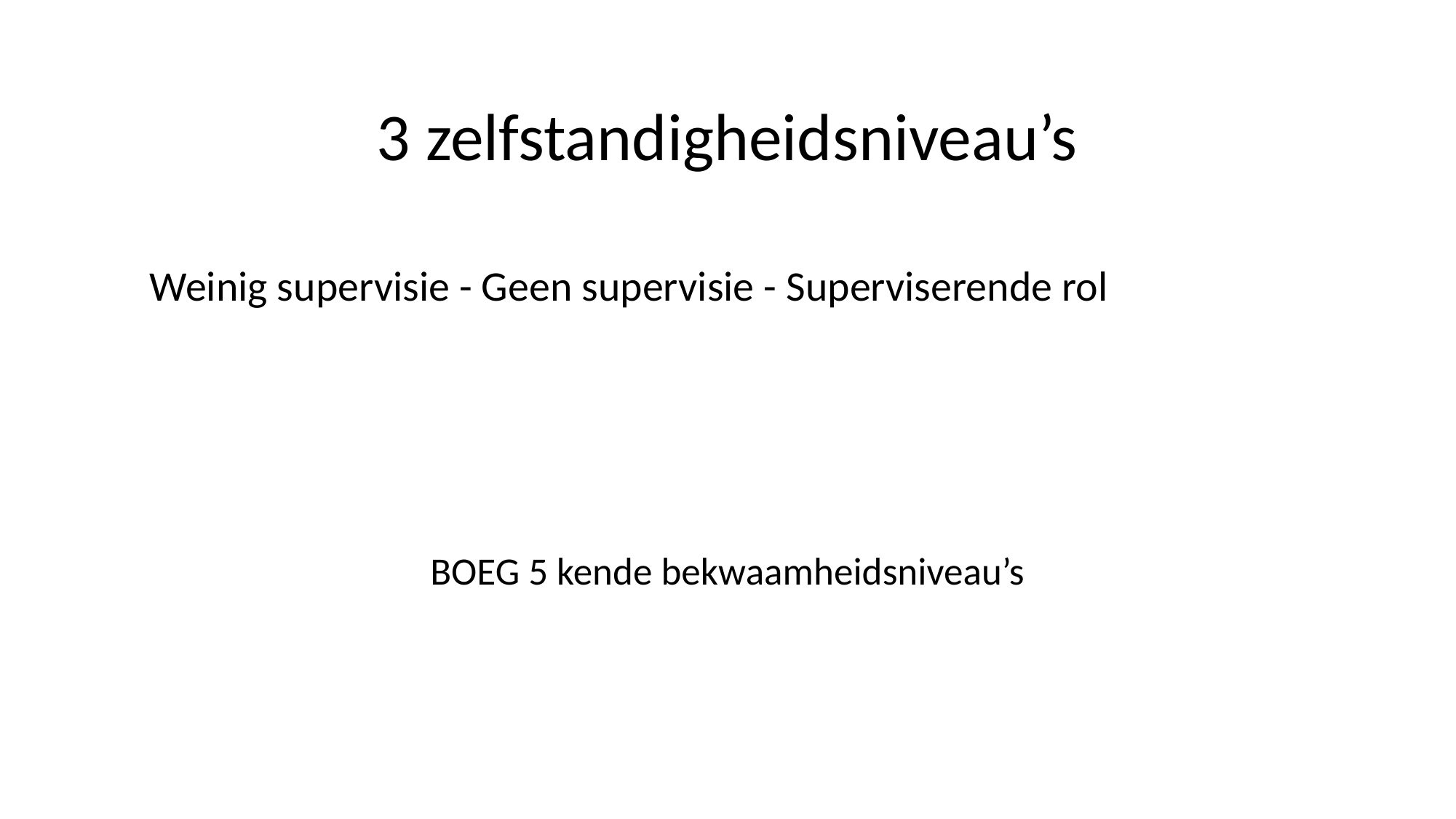

# 3 zelfstandigheidsniveau’s
Weinig supervisie - Geen supervisie - Superviserende rol
BOEG 5 kende bekwaamheidsniveau’s